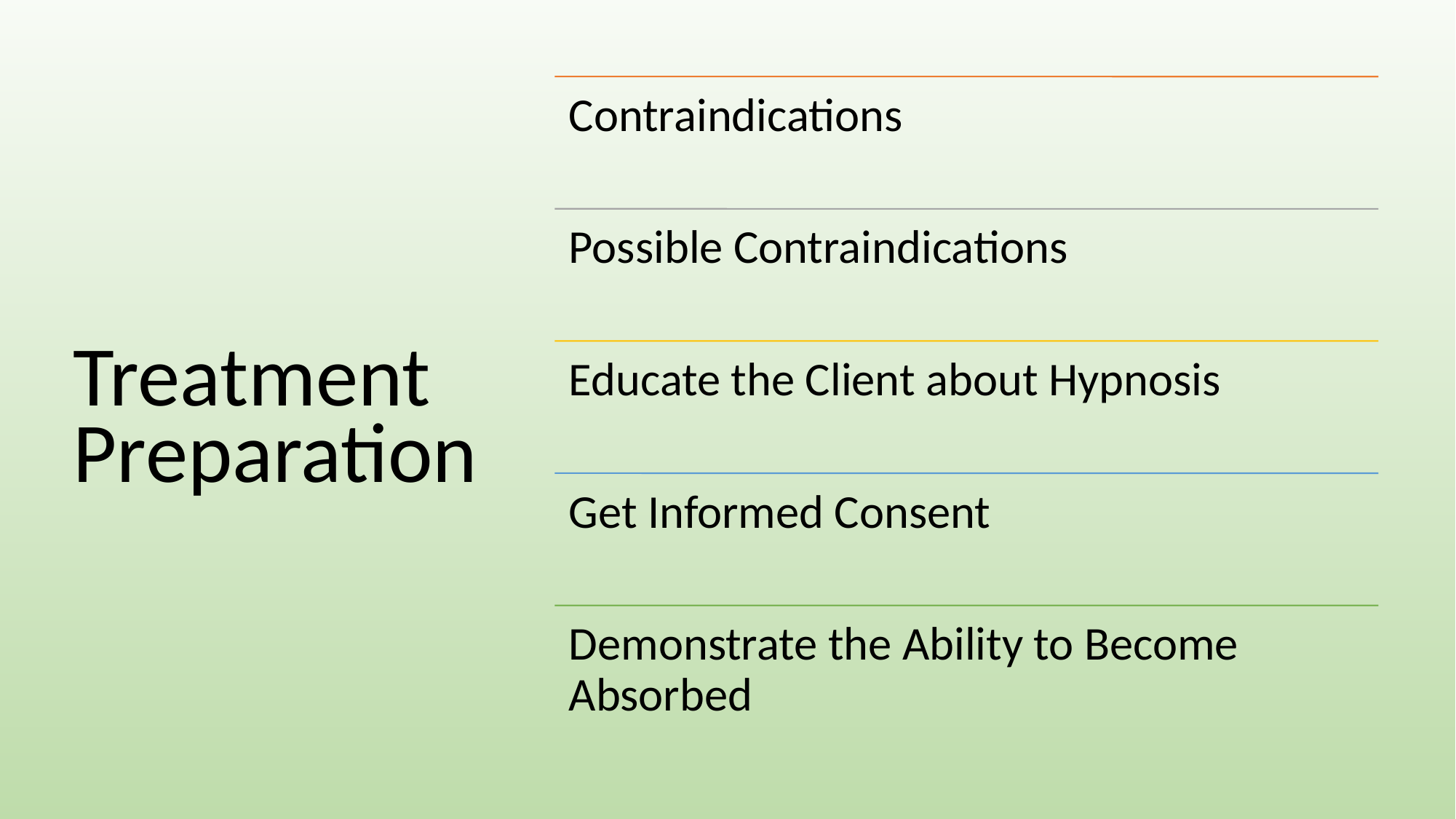

# Treatment Preparation
Contraindications
Possible Contraindications
Educate the Client about Hypnosis
Get Informed Consent
Demonstrate the Ability to Become Absorbed